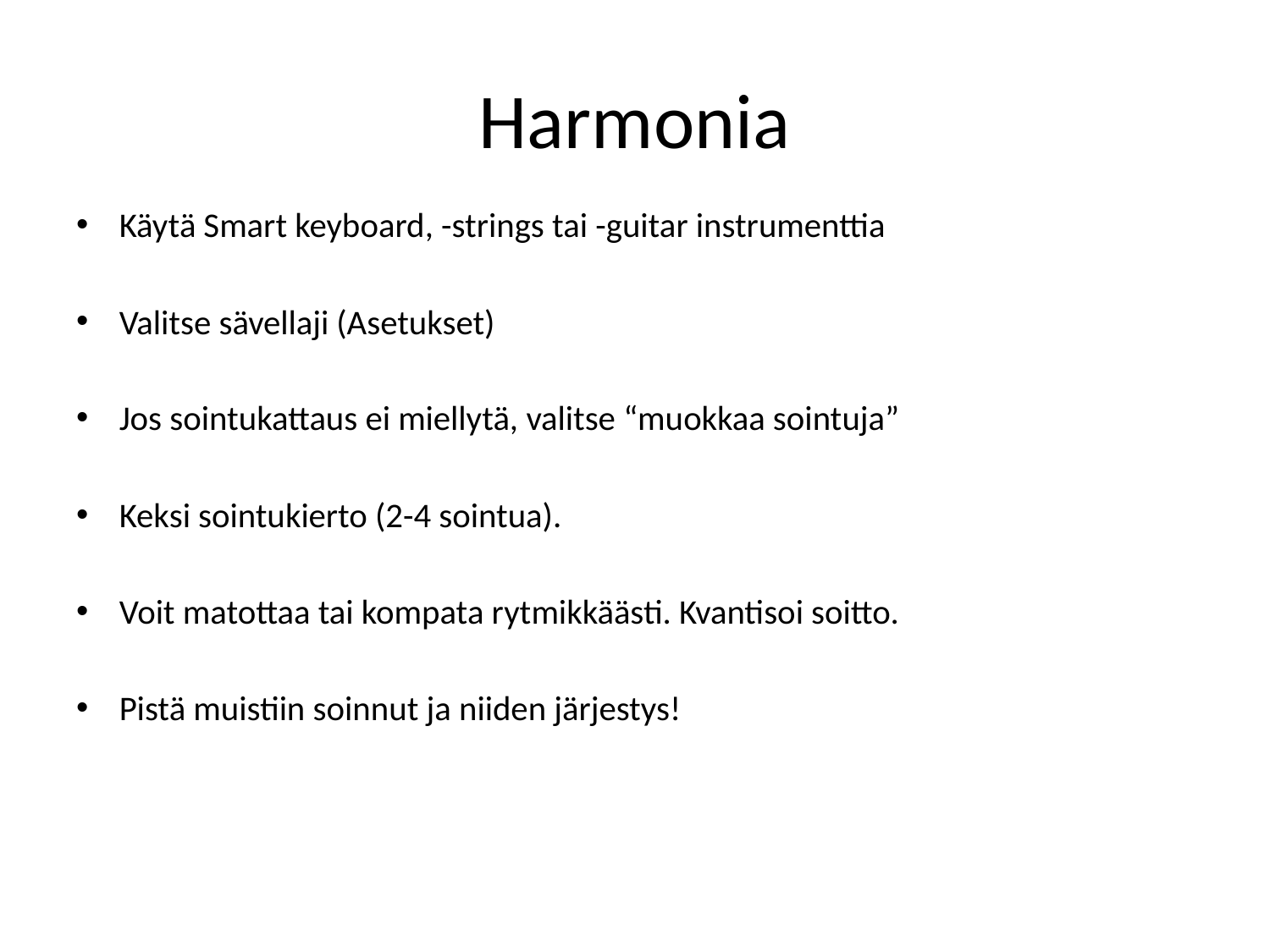

# Harmonia
Käytä Smart keyboard, -strings tai -guitar instrumenttia

Valitse sävellaji (Asetukset)

Jos sointukattaus ei miellytä, valitse “muokkaa sointuja”

Keksi sointukierto (2-4 sointua).

Voit matottaa tai kompata rytmikkäästi. Kvantisoi soitto.

Pistä muistiin soinnut ja niiden järjestys!